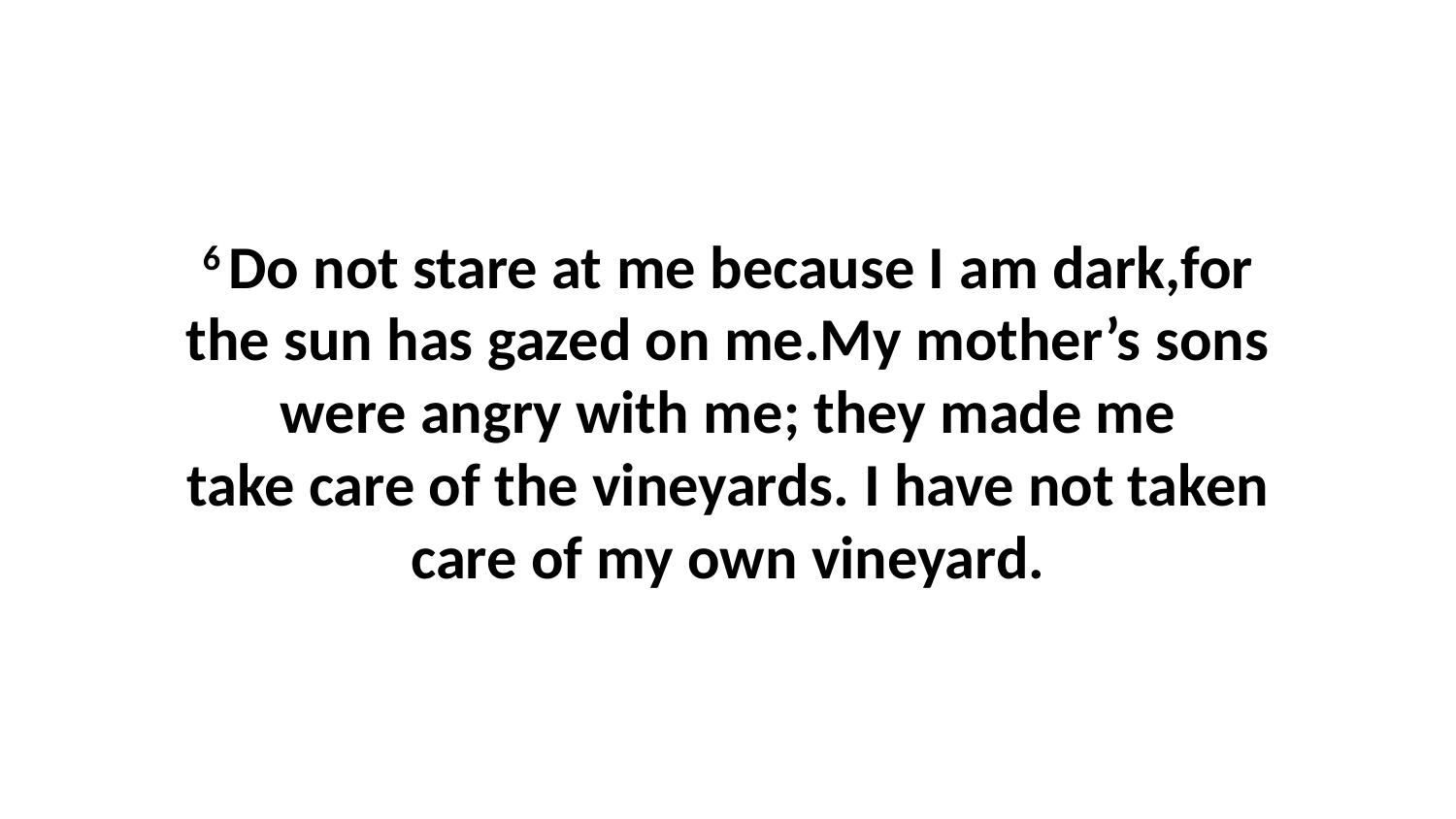

6 Do not stare at me because I am dark,for the sun has gazed on me.My mother’s sons were angry with me; they made me take care of the vineyards. I have not taken care of my own vineyard.